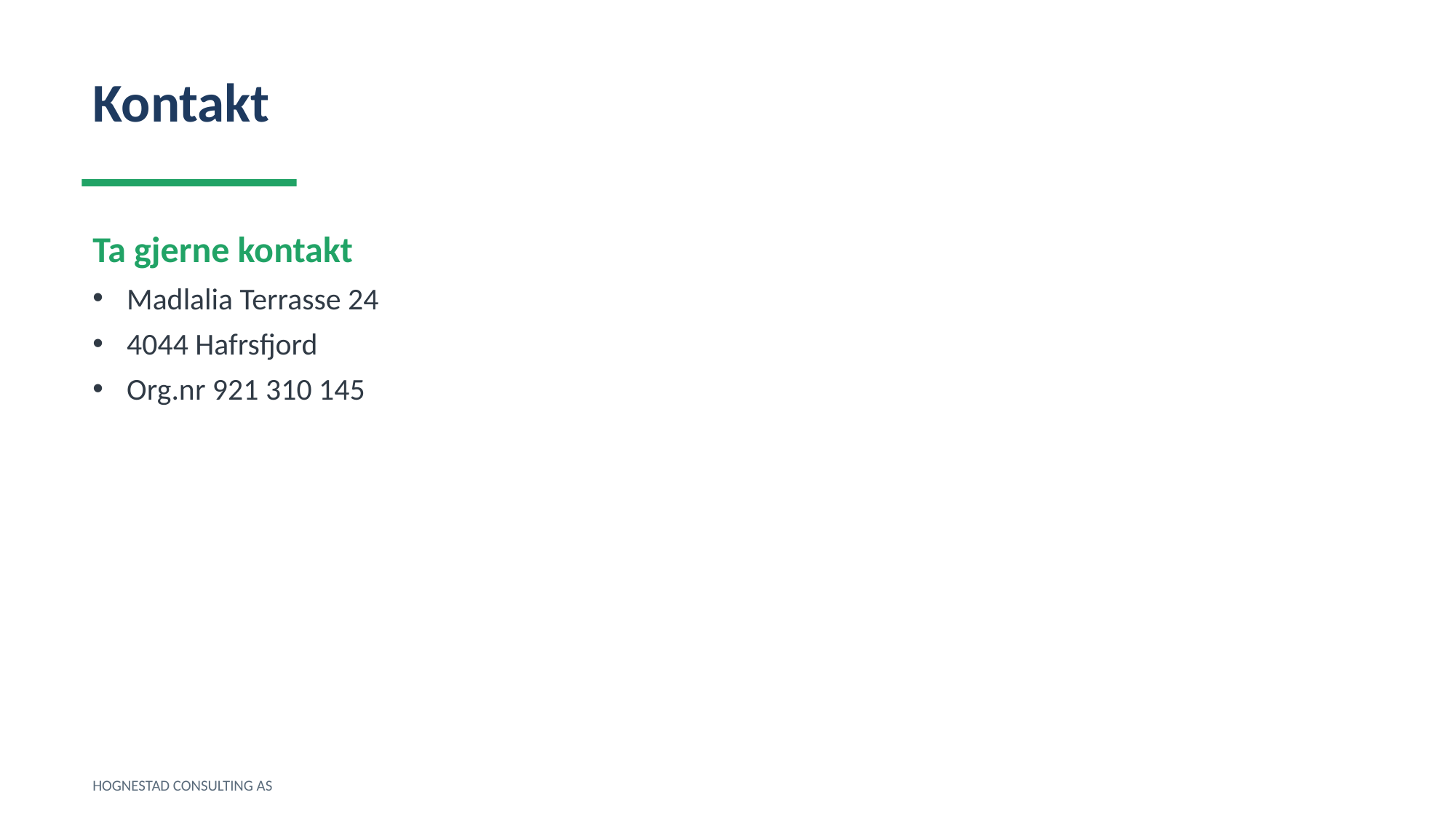

Kontakt

Ta gjerne kontakt
Madlalia Terrasse 24
4044 Hafrsfjord
Org.nr 921 310 145
HOGNESTAD CONSULTING AS